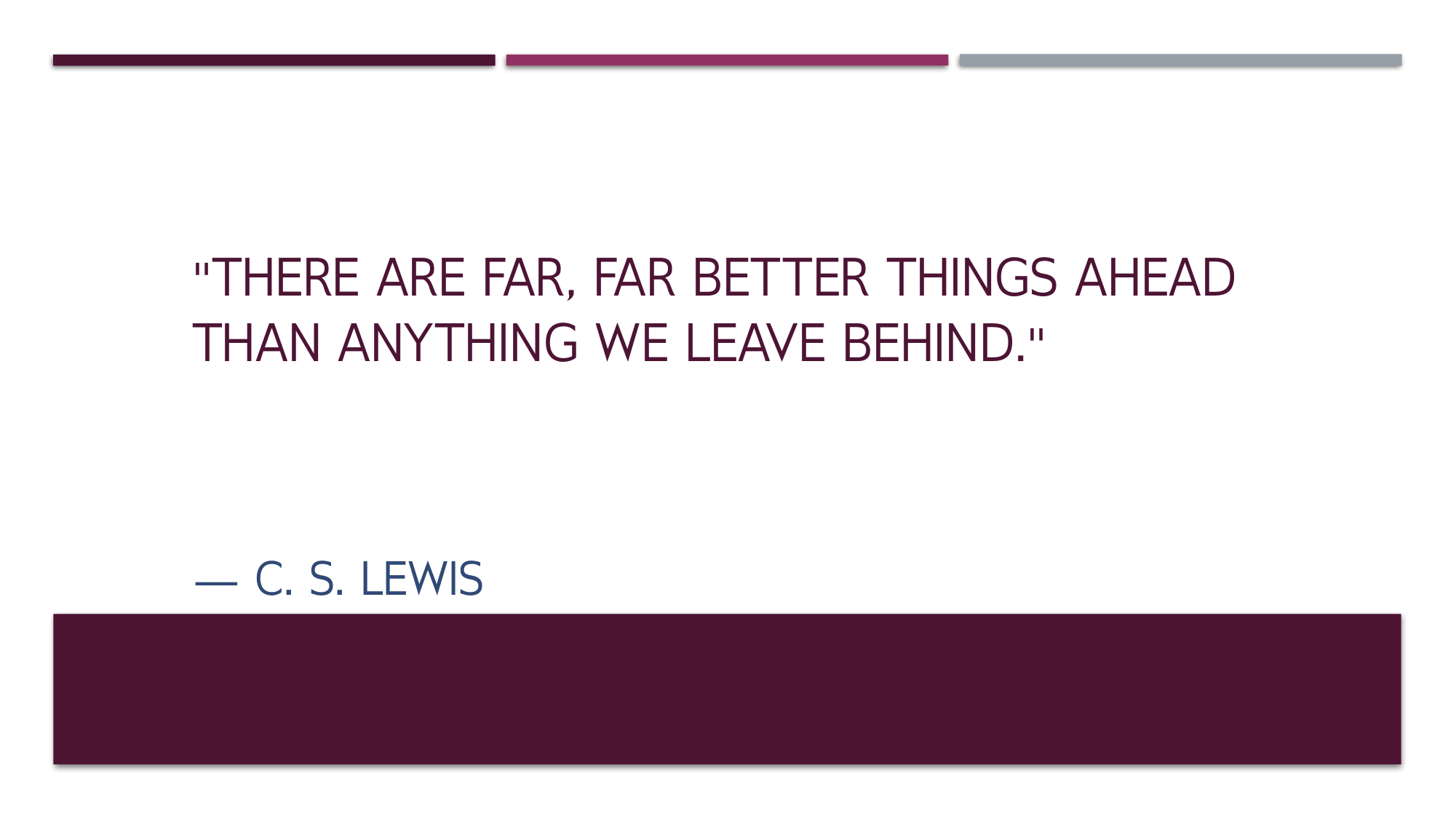

# "There are far, far better things ahead than anything we leave behind."
— C. S. Lewis